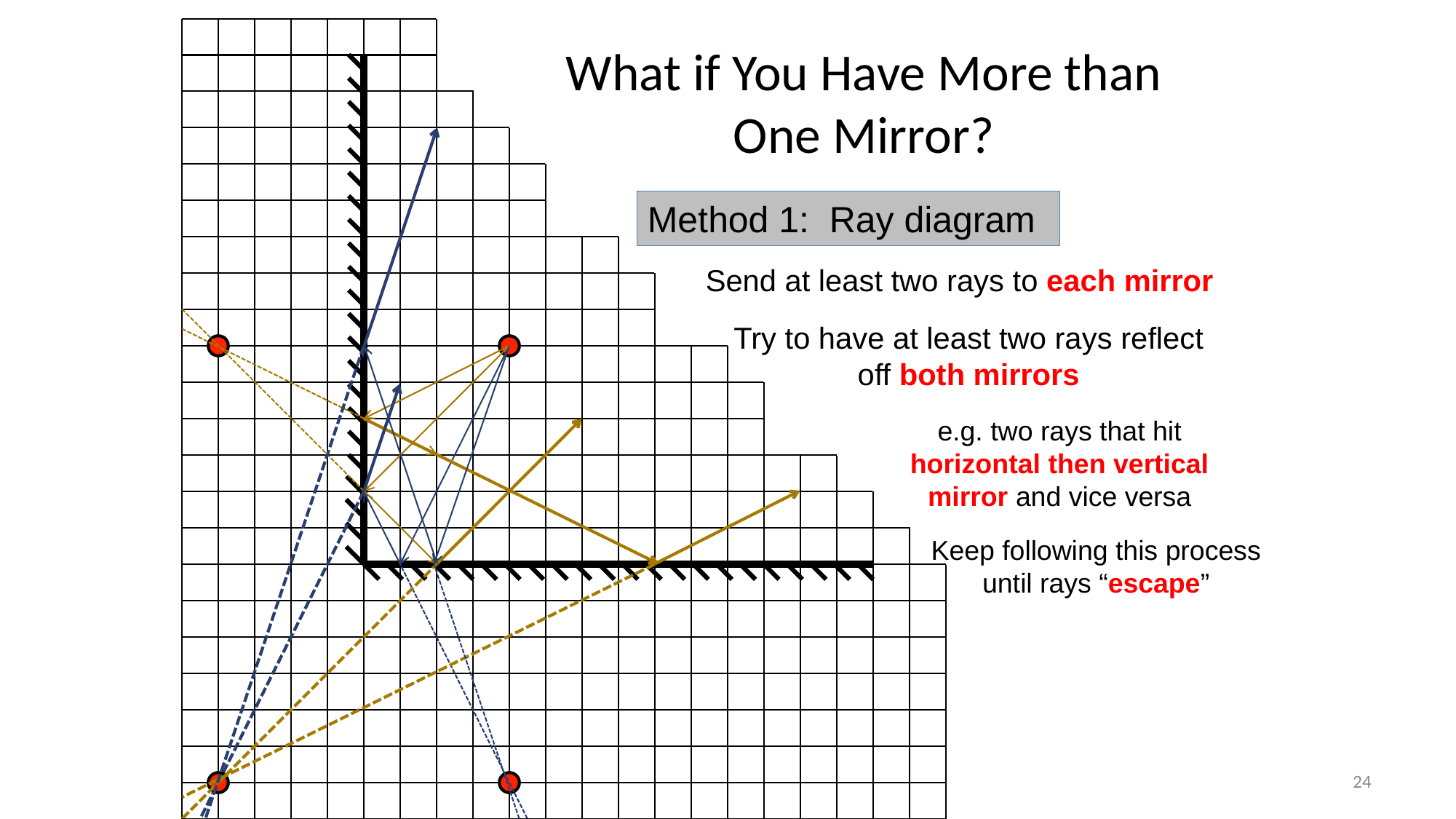

# What if You Have More than One Mirror?
Method 1:  Ray diagram
Send at least two rays to each mirror
Try to have at least two rays reflect off both mirrors

e.g. two rays that hit horizontal then vertical mirror and vice versa
Keep following this process until rays “escape”
24